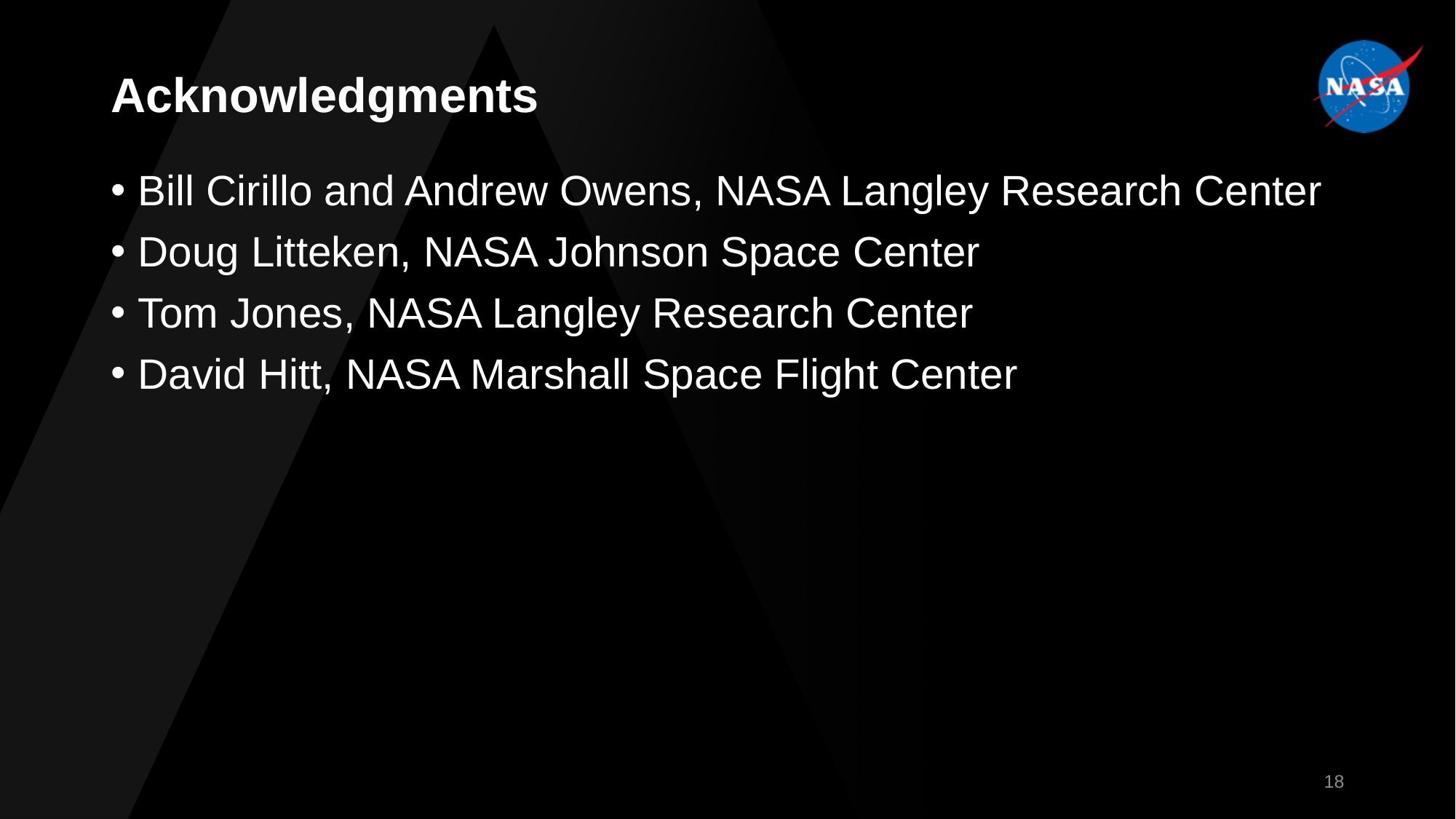

# Acknowledgments
Bill Cirillo and Andrew Owens, NASA Langley Research Center
Doug Litteken, NASA Johnson Space Center
Tom Jones, NASA Langley Research Center
David Hitt, NASA Marshall Space Flight Center
18